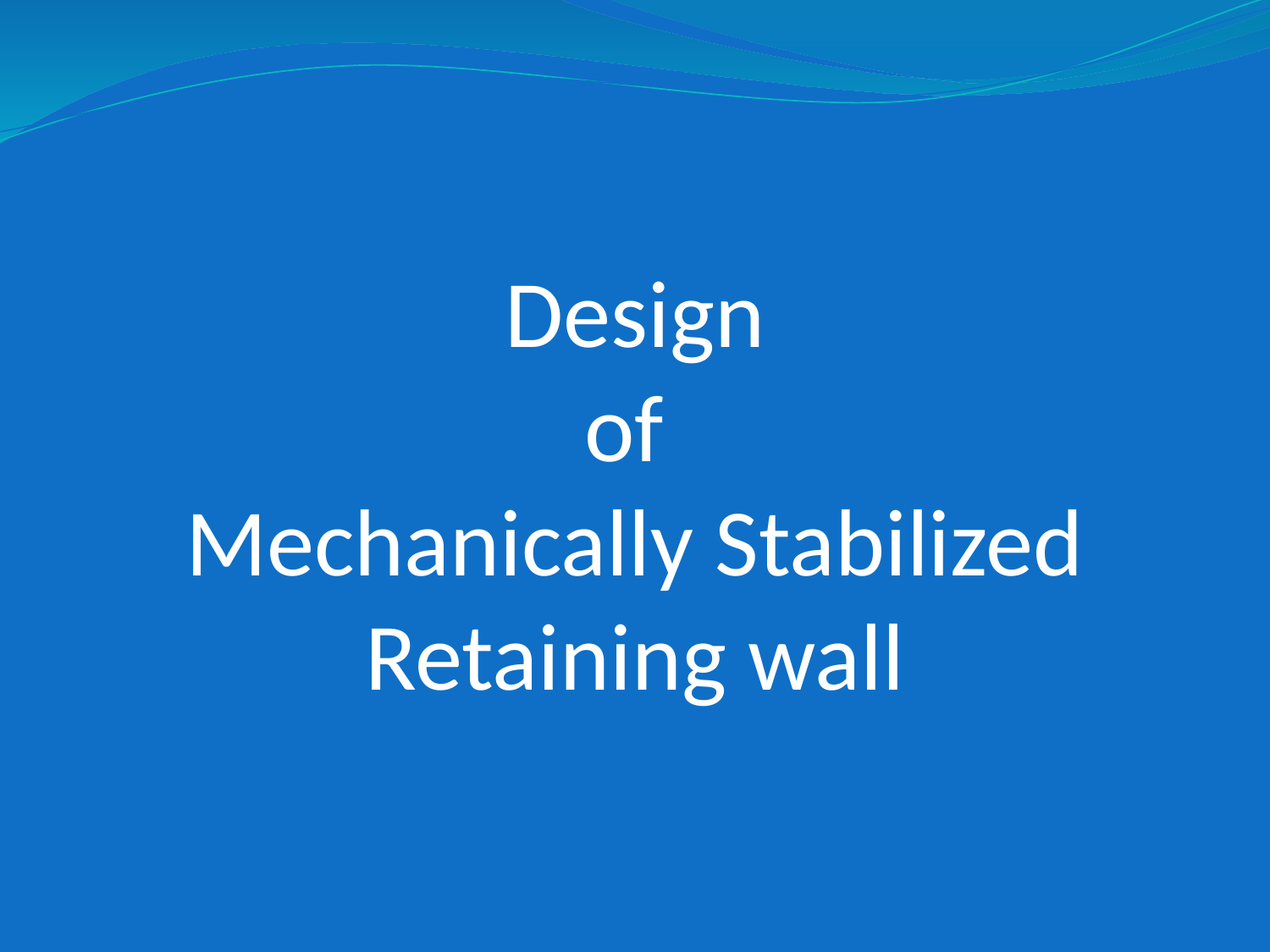

# Design of Mechanically Stabilized Retaining wall